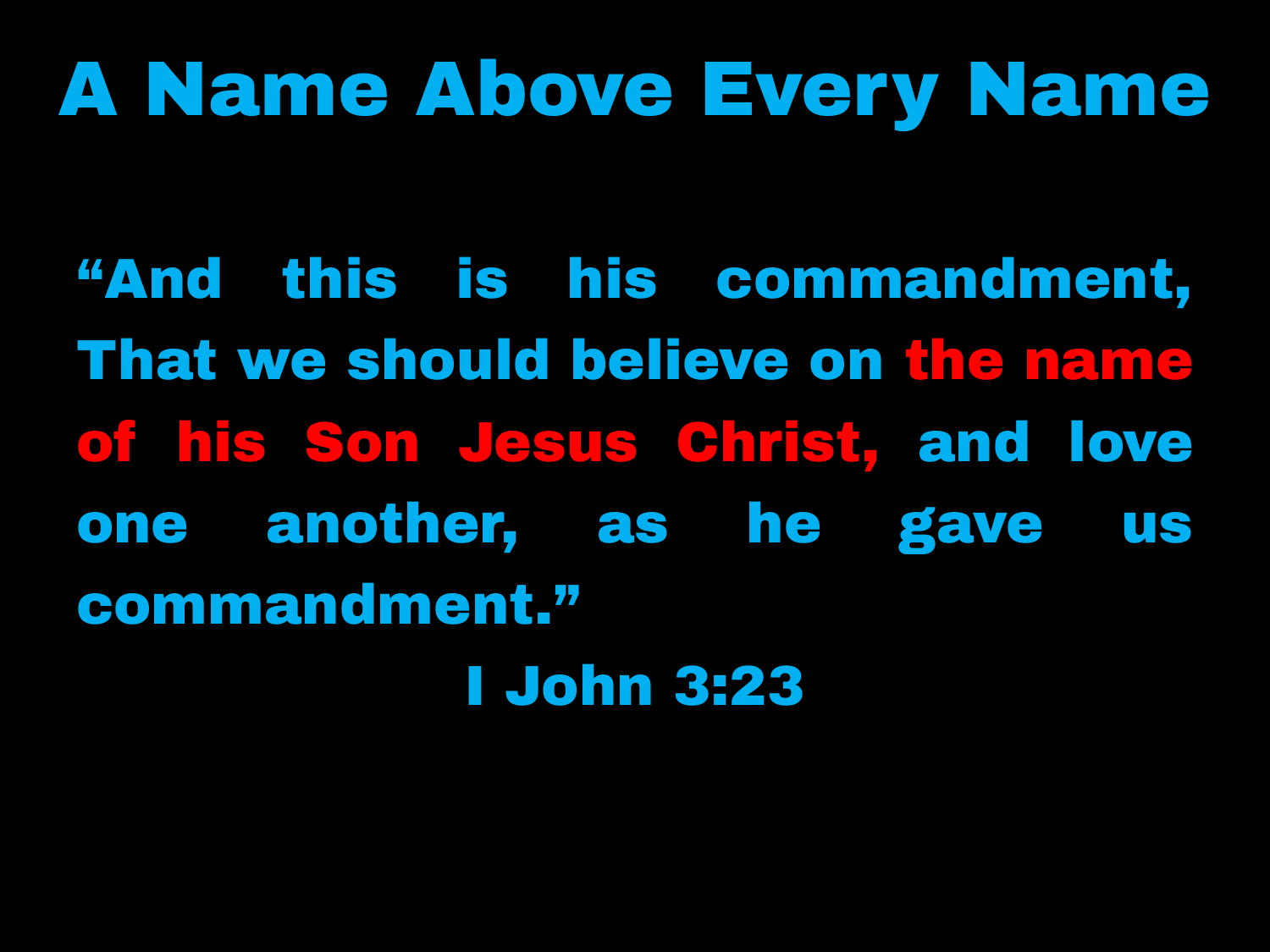

# A Name Above Every Name
“And this is his commandment, That we should believe on the name of his Son Jesus Christ, and love one another, as he gave us commandment.”
I John 3:23